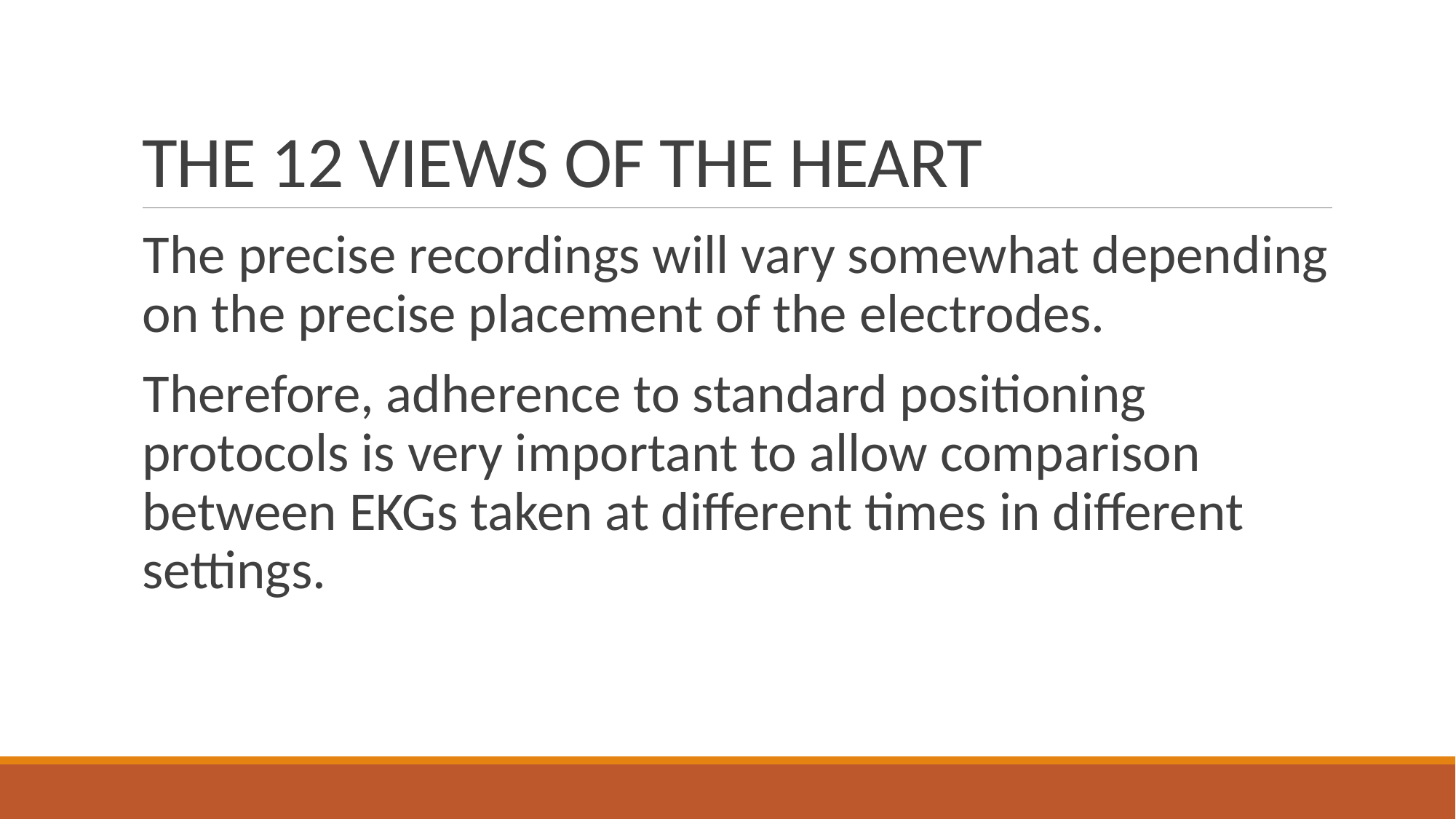

# THE 12 VIEWS OF THE HEART
The precise recordings will vary somewhat depending on the precise placement of the electrodes.
Therefore, adherence to standard positioning protocols is very important to allow comparison between EKGs taken at different times in different settings.